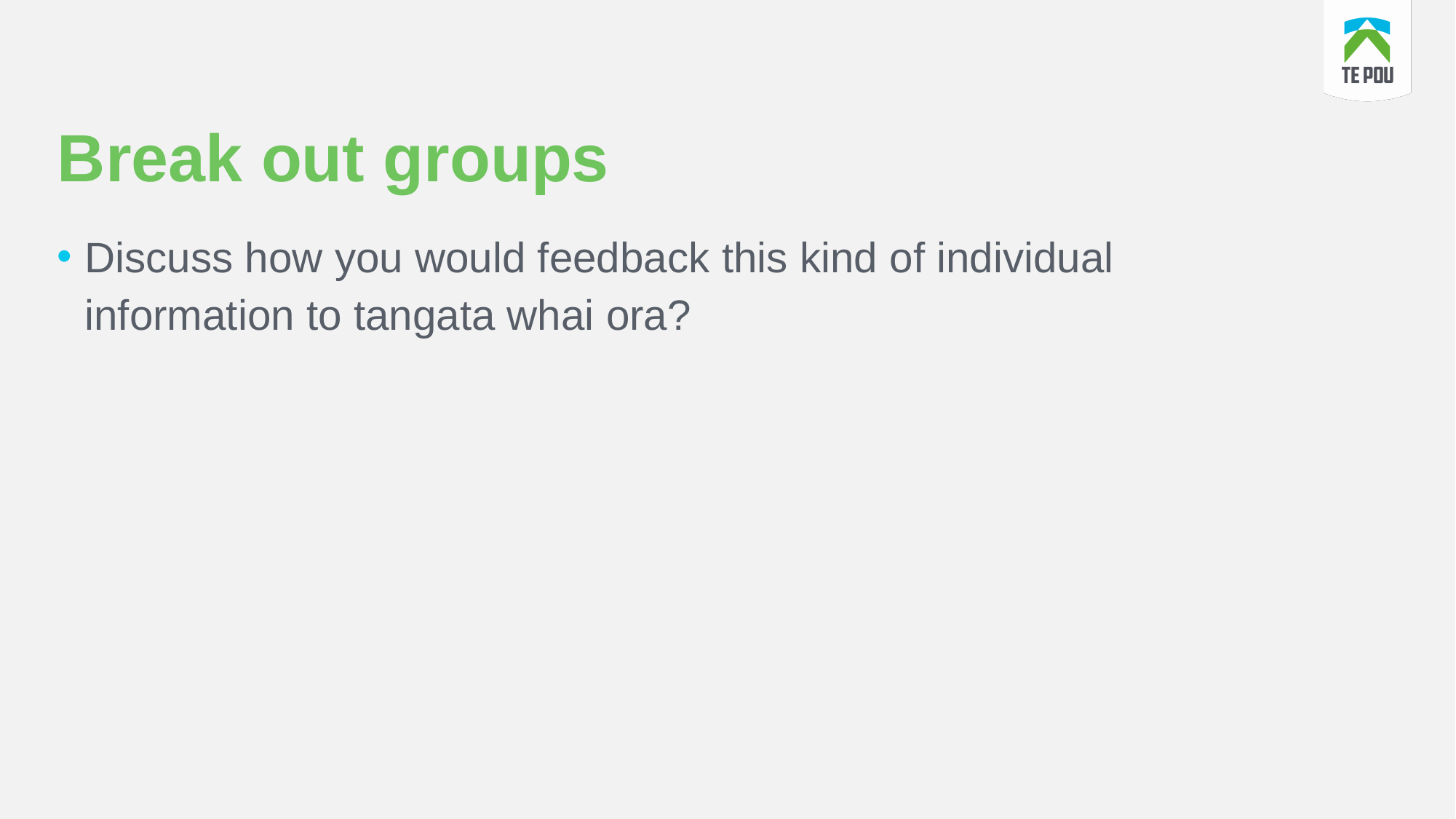

# Break out groups
Discuss how you would feedback this kind of individual information to tangata whai ora?